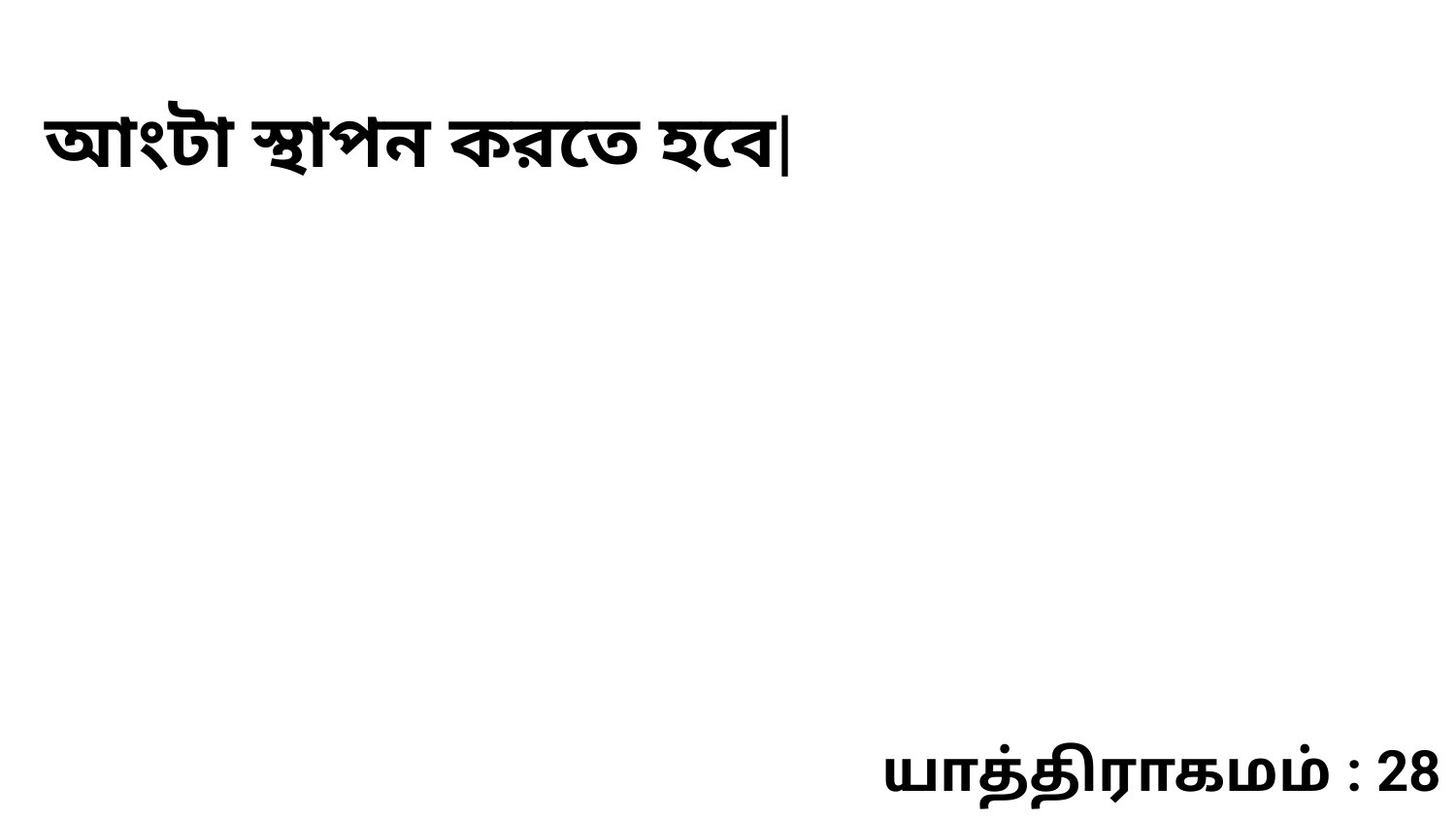

আংটা স্থাপন করতে হবে|
யாத்திராகமம் : 28